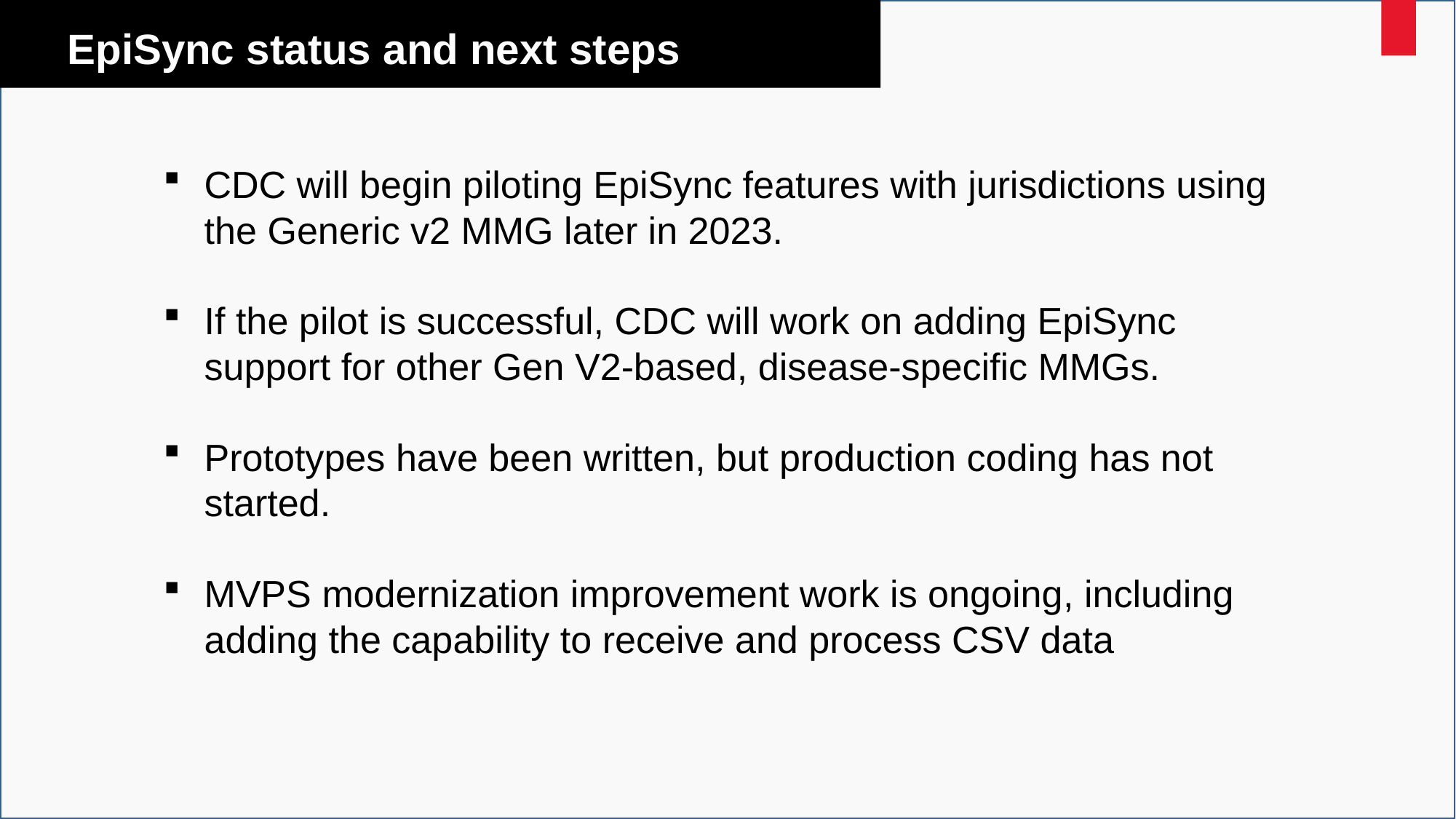

# EpiSync status and next steps
CDC will begin piloting EpiSync features with jurisdictions using the Generic v2 MMG later in 2023.

If the pilot is successful, CDC will work on adding EpiSync support for other Gen V2-based, disease-specific MMGs.

Prototypes have been written, but production coding has not started​.

MVPS modernization improvement work is ongoing​, including adding the capability to receive and process CSV data